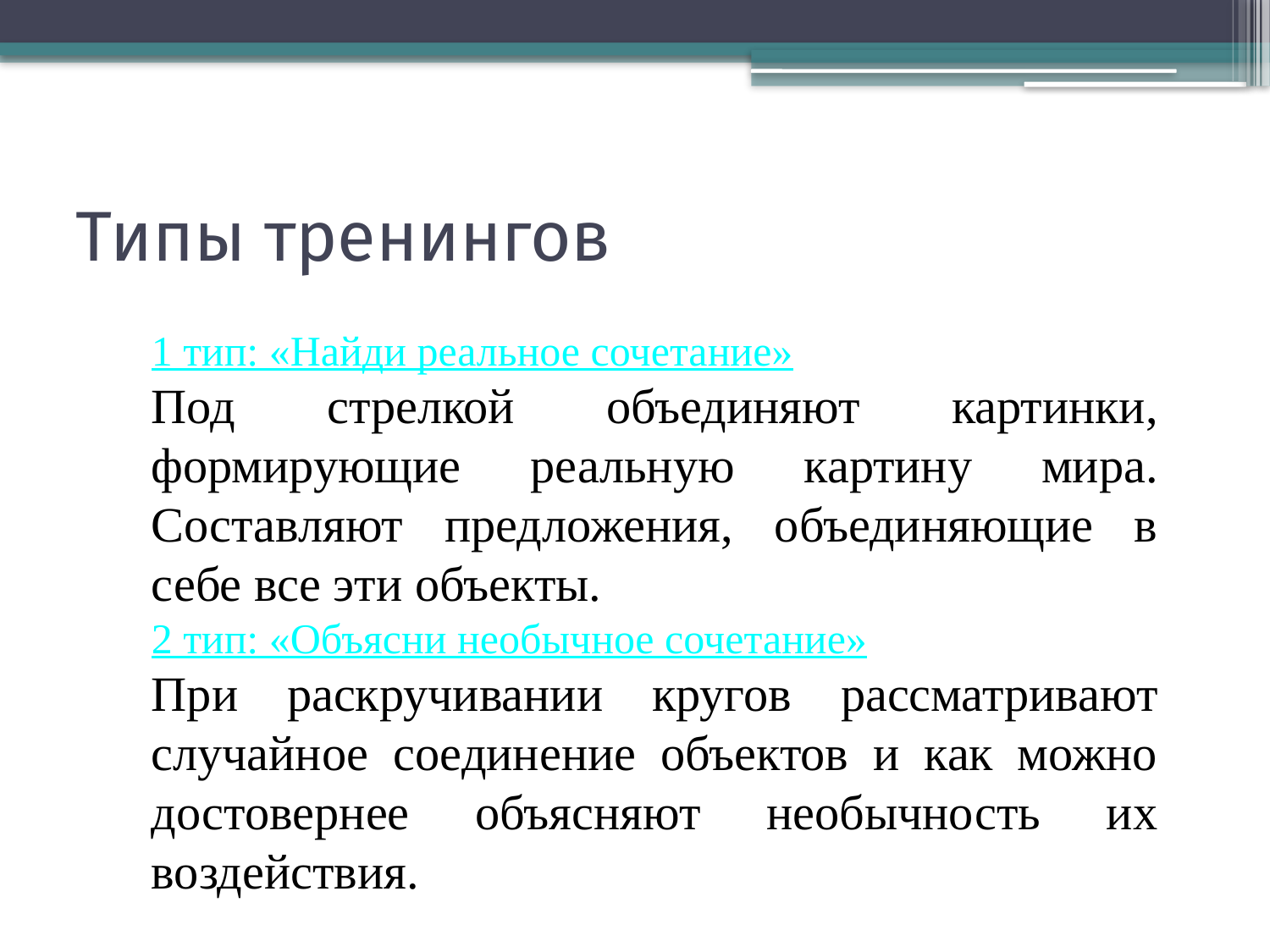

# Типы тренингов
1 тип: «Найди реальное сочетание»
Под стрелкой объединяют картинки, формирующие реальную картину мира. Составляют предложения, объединяющие в себе все эти объекты.
2 тип: «Объясни необычное сочетание»
При раскручивании кругов рассматривают случайное соединение объектов и как можно достовернее объясняют необычность их воздействия.